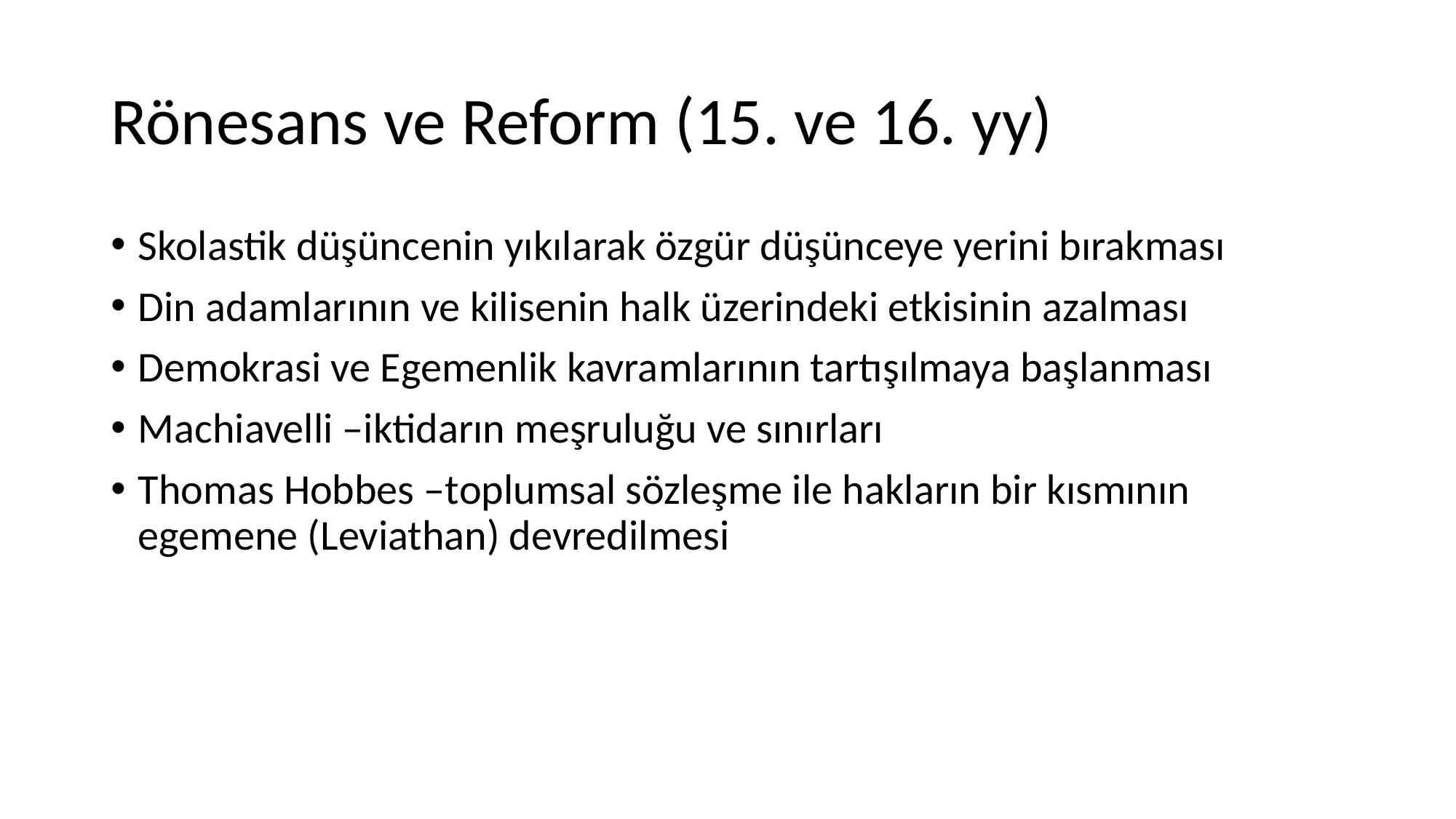

# Rönesans ve Reform (15. ve 16. yy)
Skolastik düşüncenin yıkılarak özgür düşünceye yerini bırakması
Din adamlarının ve kilisenin halk üzerindeki etkisinin azalması
Demokrasi ve Egemenlik kavramlarının tartışılmaya başlanması
Machiavelli –iktidarın meşruluğu ve sınırları
Thomas Hobbes –toplumsal sözleşme ile hakların bir kısmının egemene (Leviathan) devredilmesi